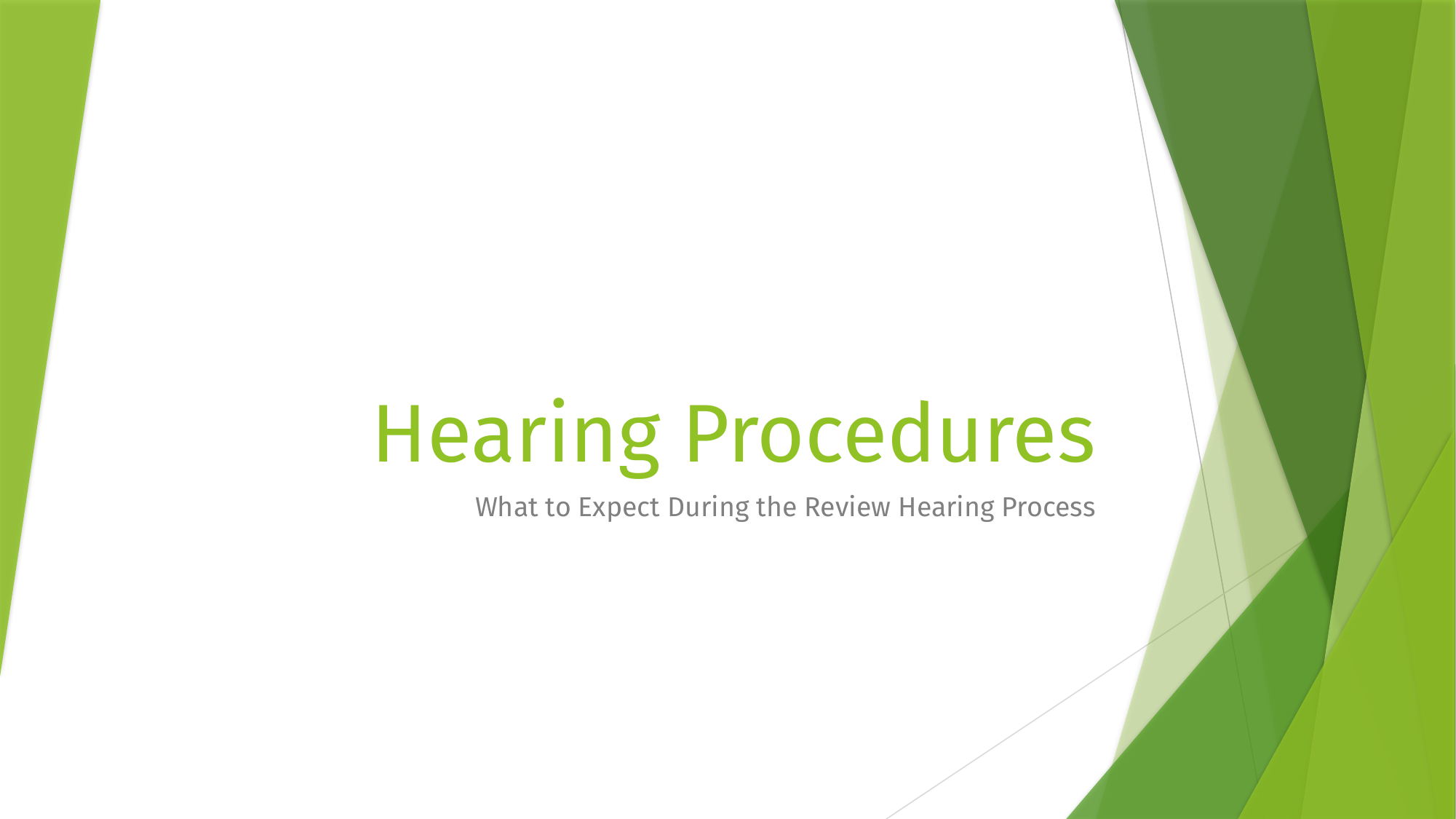

# Hearing Procedures
What to Expect During the Review Hearing Process